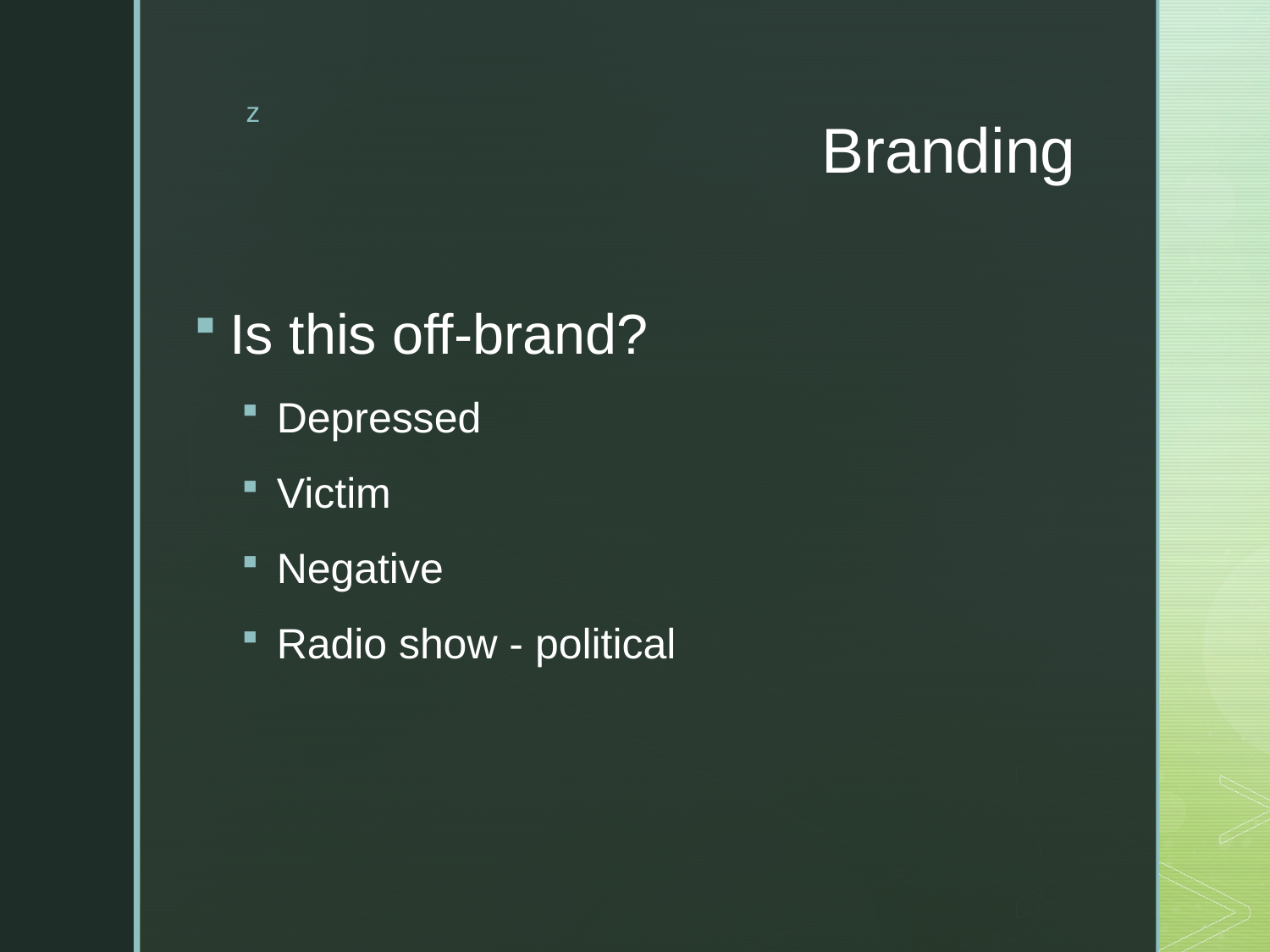

# Branding
Is this off-brand?
Depressed
Victim
Negative
Radio show - political